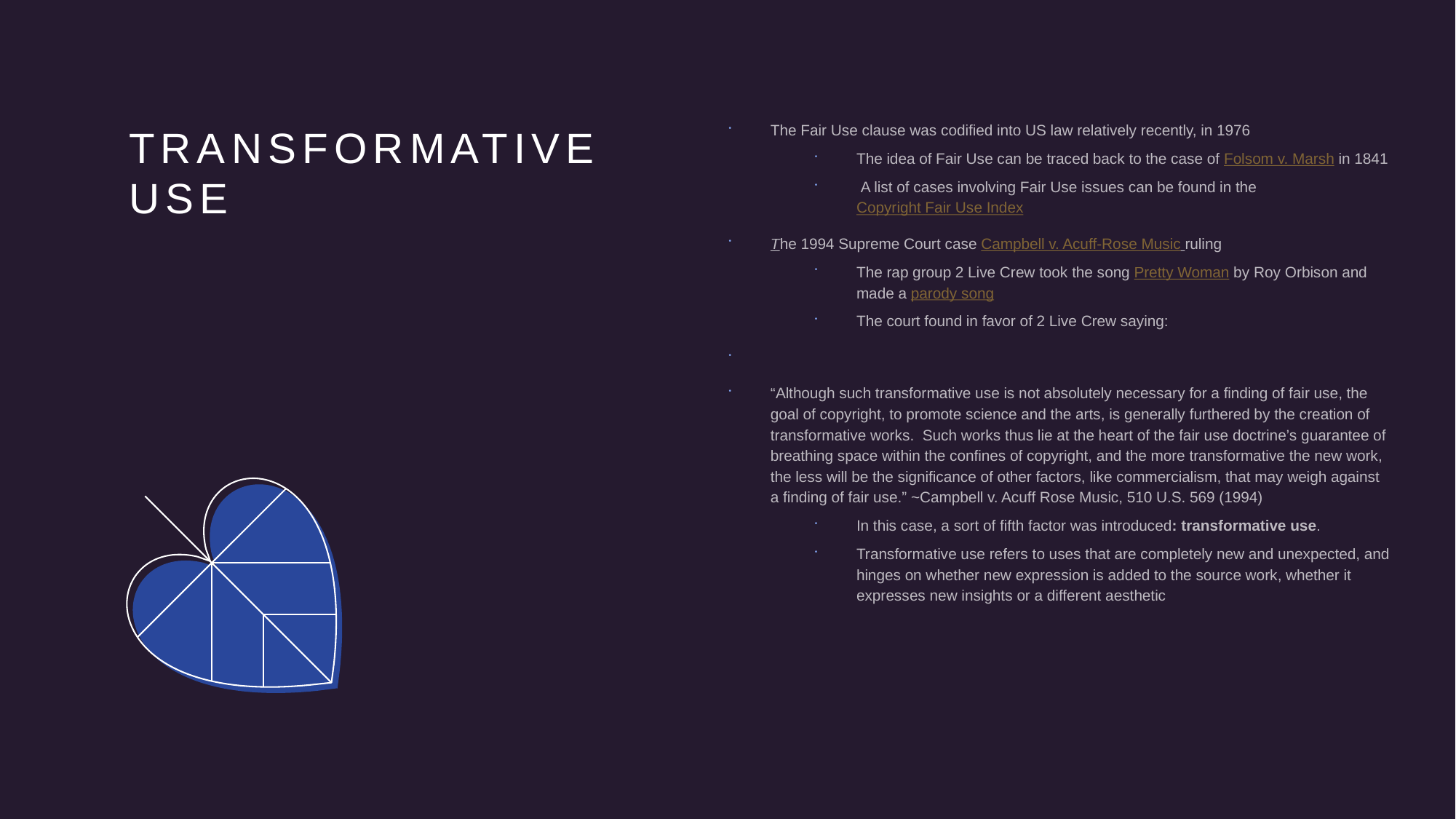

The Fair Use clause was codified into US law relatively recently, in 1976
The idea of Fair Use can be traced back to the case of Folsom v. Marsh in 1841
 A list of cases involving Fair Use issues can be found in the Copyright Fair Use Index
The 1994 Supreme Court case Campbell v. Acuff-Rose Music ruling
The rap group 2 Live Crew took the song Pretty Woman by Roy Orbison and made a parody song
The court found in favor of 2 Live Crew saying:

“Although such transformative use is not absolutely necessary for a finding of fair use, the goal of copyright, to promote science and the arts, is generally furthered by the creation of transformative works.  Such works thus lie at the heart of the fair use doctrine’s guarantee of breathing space within the confines of copyright, and the more transformative the new work, the less will be the significance of other factors, like commercialism, that may weigh against a finding of fair use.” ~Campbell v. Acuff Rose Music, 510 U.S. 569 (1994)
In this case, a sort of fifth factor was introduced: transformative use.
Transformative use refers to uses that are completely new and unexpected, and hinges on whether new expression is added to the source work, whether it expresses new insights or a different aesthetic

# Transformative use